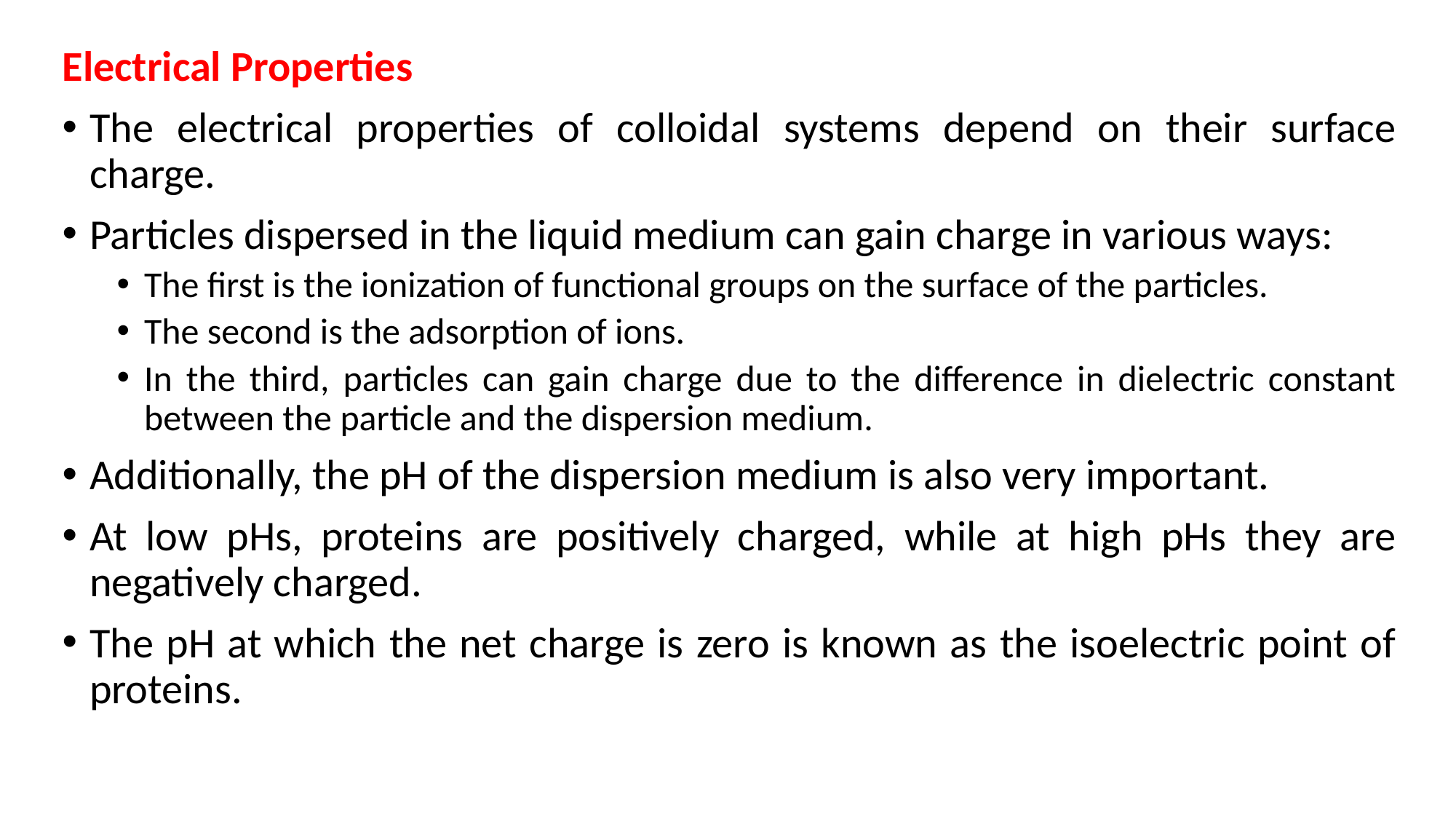

Electrical Properties
The electrical properties of colloidal systems depend on their surface charge.
Particles dispersed in the liquid medium can gain charge in various ways:
The first is the ionization of functional groups on the surface of the particles.
The second is the adsorption of ions.
In the third, particles can gain charge due to the difference in dielectric constant between the particle and the dispersion medium.
Additionally, the pH of the dispersion medium is also very important.
At low pHs, proteins are positively charged, while at high pHs they are negatively charged.
The pH at which the net charge is zero is known as the isoelectric point of proteins.